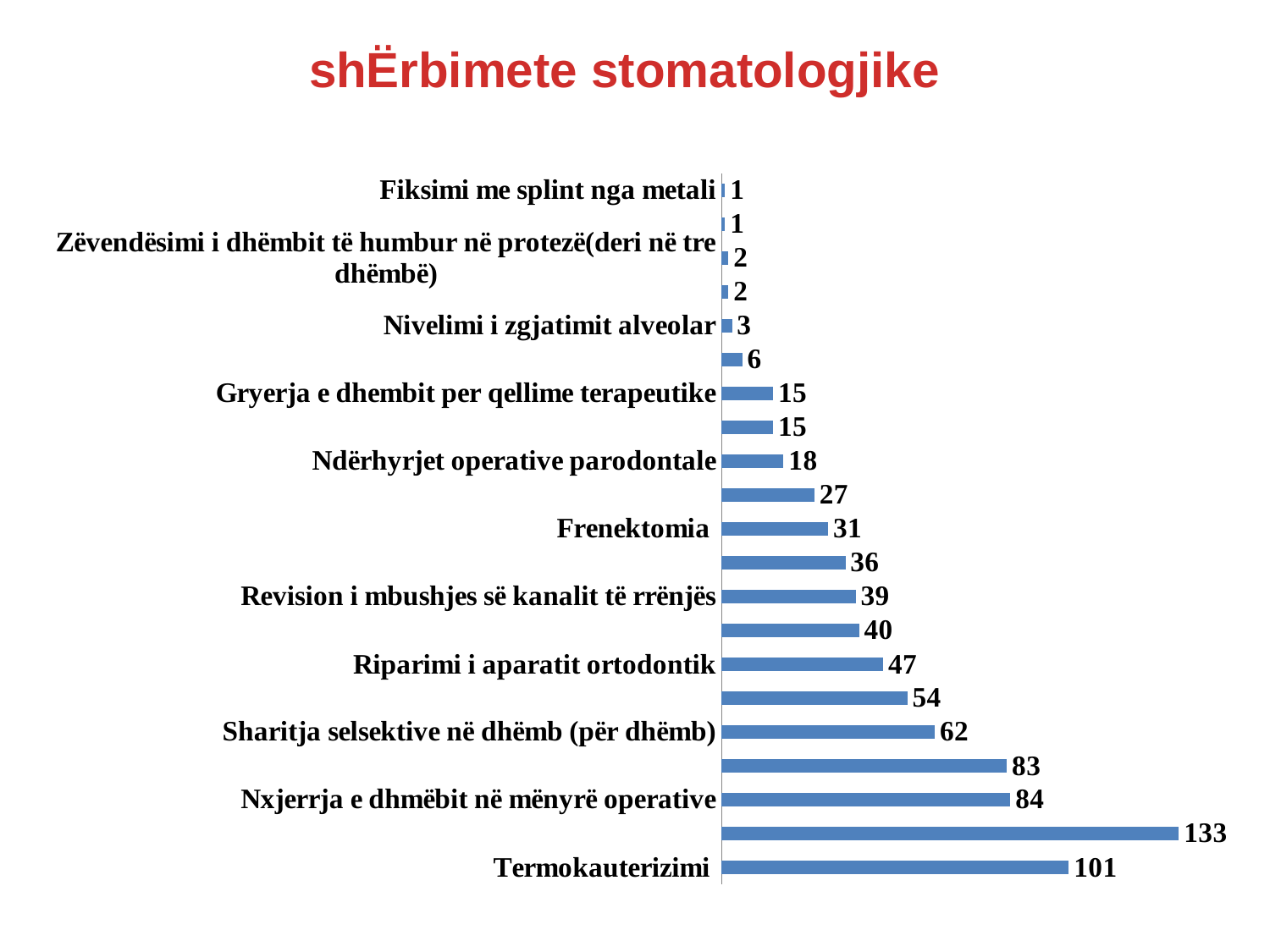

shËrbimete stomatologjike

### Chart

| Category |  |
|---|---|
| Termokauterizimi  | 101.0 |
| Planifikimi i terapise ortodontike | 133.0 |
| Nxjerrja e dhmëbit në mënyrë operative | 84.0 |
| Incizioni intra dhe extra oral | 83.0 |
| Sharitja selsektive në dhëmb (për dhëmb) | 62.0 |
| Rindërtim konservariv i dhëmbit  | 54.0 |
| Riparimi i aparatit ortodontik | 47.0 |
| Apikotomia  | 40.0 |
| Revision i mbushjes së kanalit të rrënjës | 39.0 |
| Proteza parciale  prej rezinës | 36.0 |
| Frenektomia  | 31.0 |
| Vulosja e fisurave | 27.0 |
| Ndërhyrjet operative parodontale | 18.0 |
| Aplikimi i kurorës celuloide | 15.0 |
| Gryerja e dhembit per qellime terapeutike | 15.0 |
| Amputimi dhe hemiseksioni I rrënjës së dhëmbit | 6.0 |
| Nivelimi i zgjatimit alveolar | 3.0 |
| Plastika e sinusit | 2.0 |
| Zëvendësimi i dhëmbit të humbur në protezë(deri në tre dhëmbë) | 2.0 |
| Heqja e kurorës me anë të prerjes | 1.0 |
| Fiksimi me splint nga metali | 1.0 |